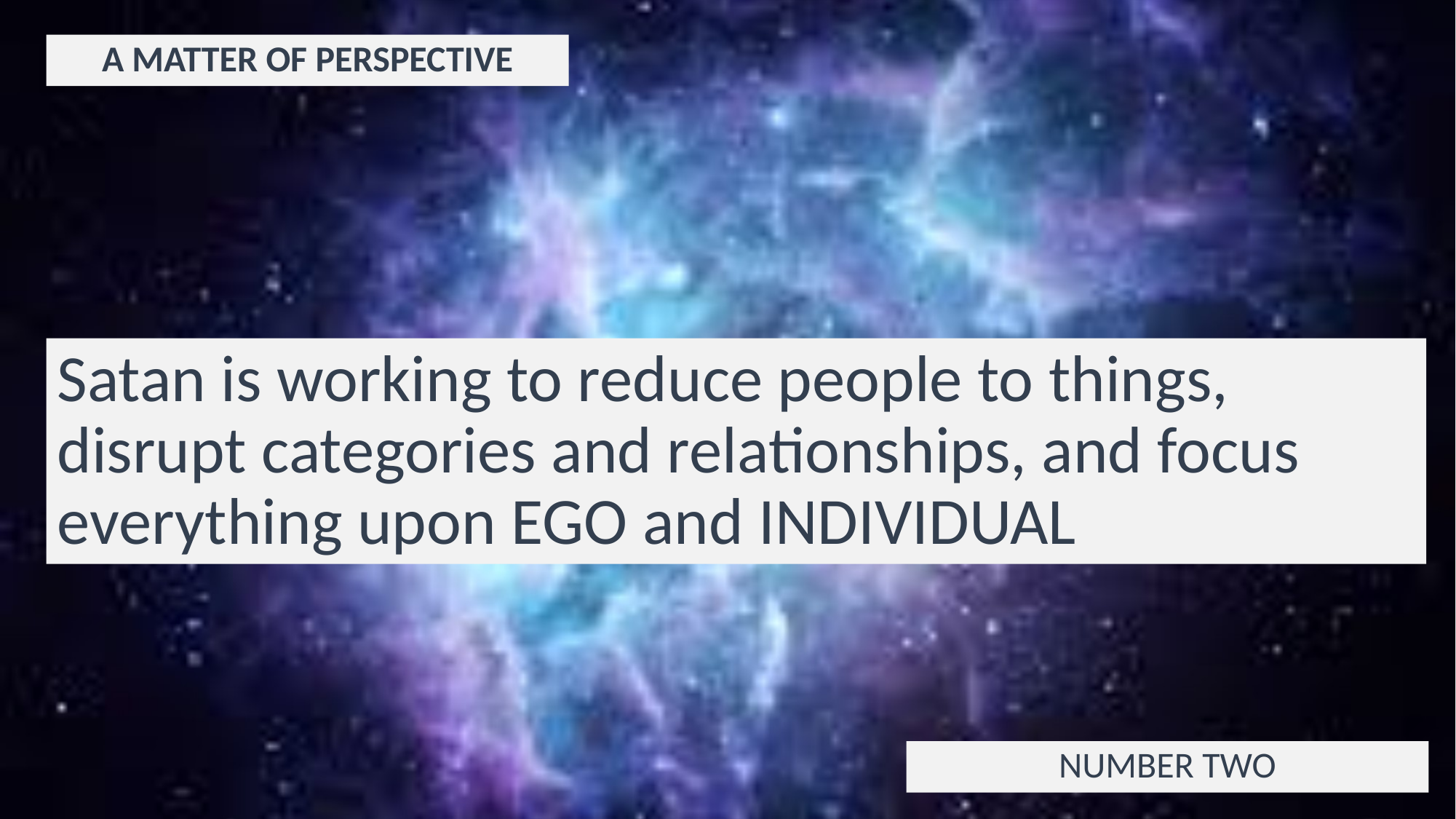

A MATTER OF PERSPECTIVE
# Satan is working to reduce people to things, disrupt categories and relationships, and focus everything upon EGO and INDIVIDUAL
NUMBER TWO